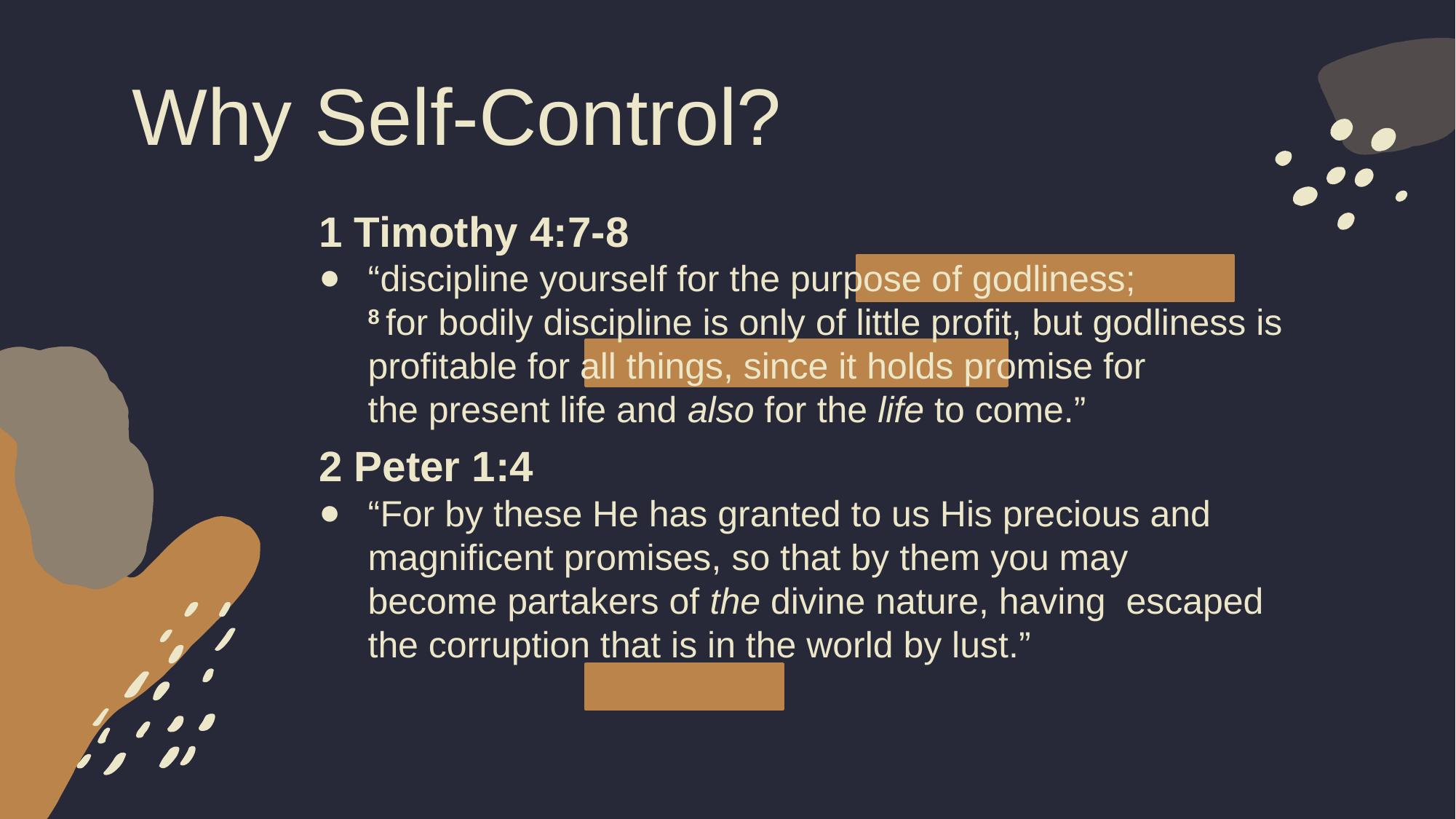

# Why Self-Control?
1 Timothy 4:7-8
“discipline yourself for the purpose of godliness;  8 for bodily discipline is only of little profit, but godliness is profitable for all things, since it holds promise for the present life and also for the life to come.”
2 Peter 1:4
“For by these He has granted to us His precious and magnificent promises, so that by them you may become partakers of the divine nature, having  escaped the corruption that is in the world by lust.”